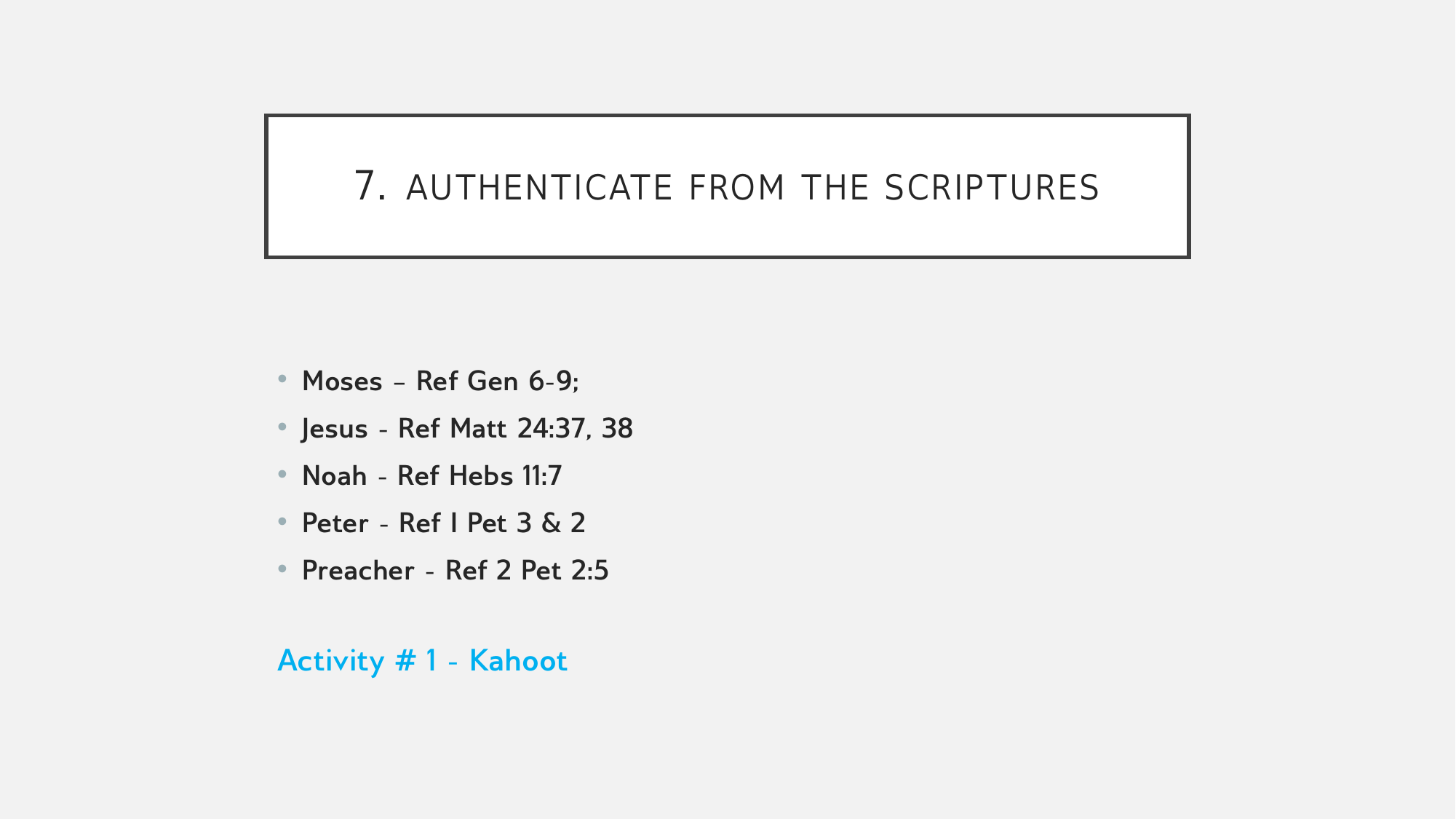

# 7. authenticate from the scriptures

Moses – Ref Gen 6-9;
Jesus - Ref Matt 24:37, 38
Noah - Ref Hebs 11:7
Peter - Ref I Pet 3 & 2
Preacher - Ref 2 Pet 2:5

Activity # 1 - Kahoot